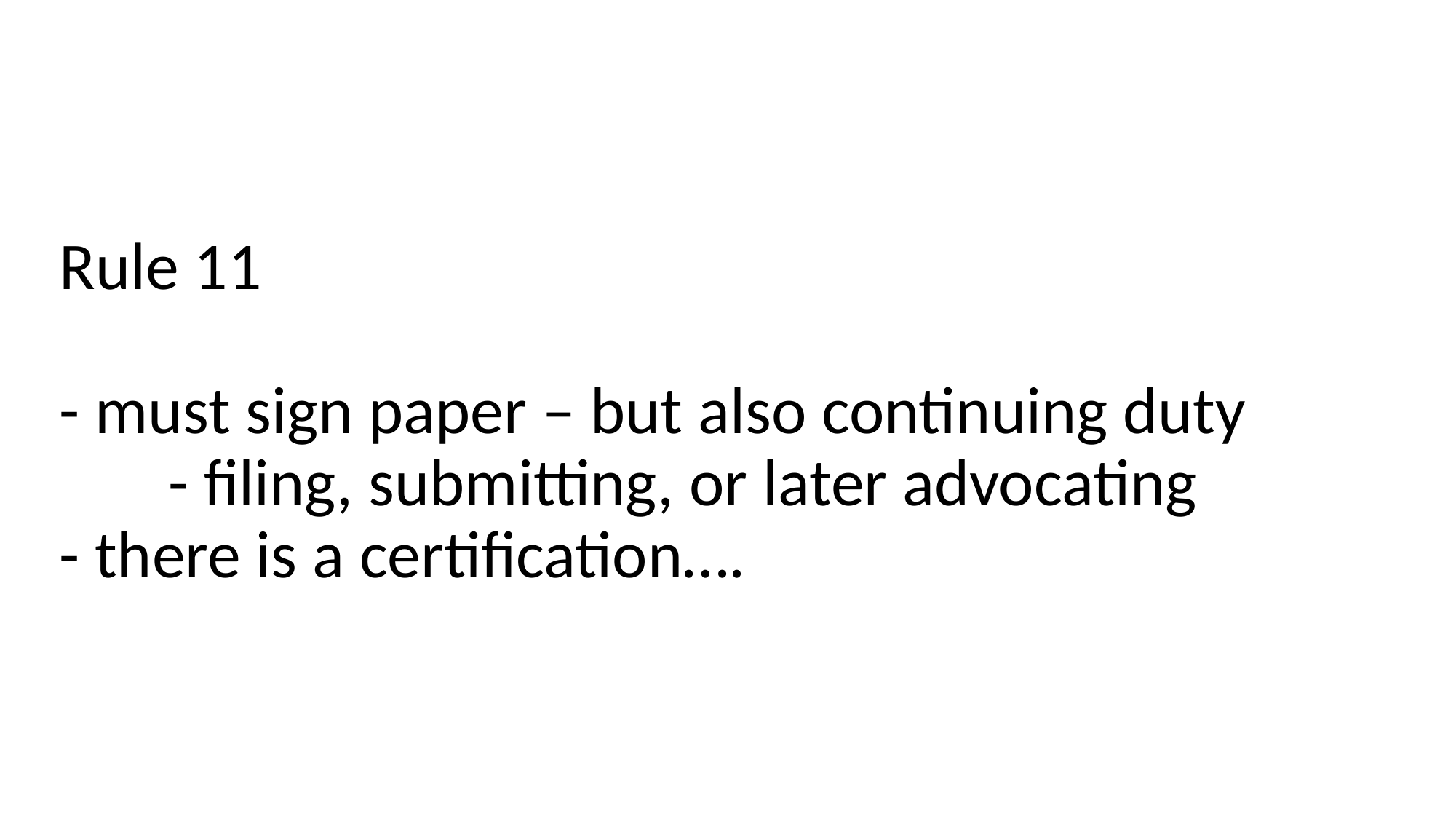

# Rule 11 - must sign paper – but also continuing duty - filing, submitting, or later advocating - there is a certification….